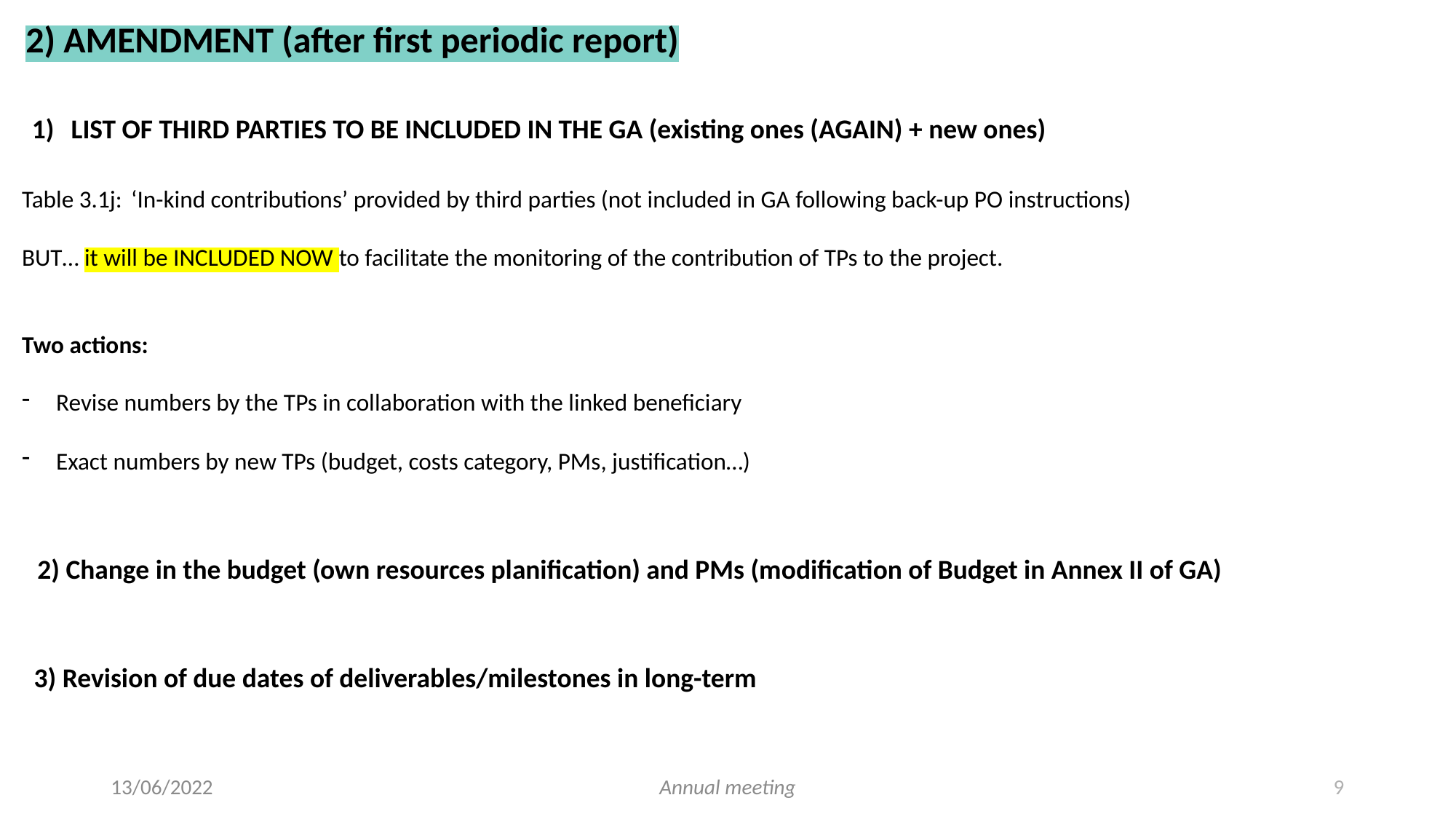

2) AMENDMENT (after first periodic report)
1)
# LIST OF THIRD PARTIES TO BE INCLUDED IN THE GA (existing ones (AGAIN) + new ones)
Table 3.1j:	‘In-kind contributions’ provided by third parties (not included in GA following back-up PO instructions)

BUT… it will be INCLUDED NOW to facilitate the monitoring of the contribution of TPs to the project.

Two actions:

Revise numbers by the TPs in collaboration with the linked beneficiary

Exact numbers by new TPs (budget, costs category, PMs, justification…)

2) Change in the budget (own resources planification) and PMs (modification of Budget in Annex II of GA)
3) Revision of due dates of deliverables/milestones in long-term
13/06/2022
Annual meeting
9